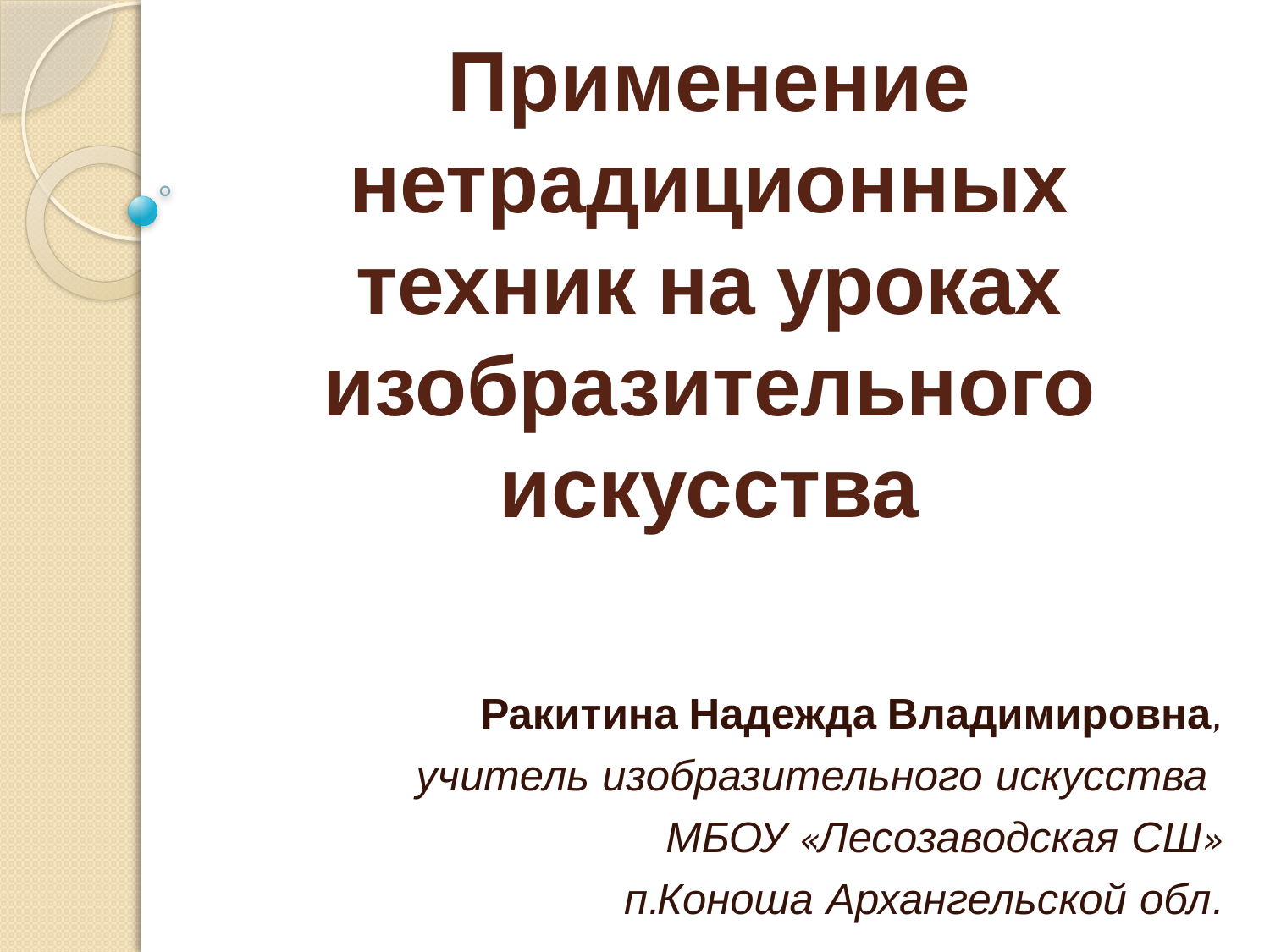

# Применение нетрадиционных техник на уроках изобразительного искусства
Ракитина Надежда Владимировна,
учитель изобразительного искусства
МБОУ «Лесозаводская СШ»
п.Коноша Архангельской обл.